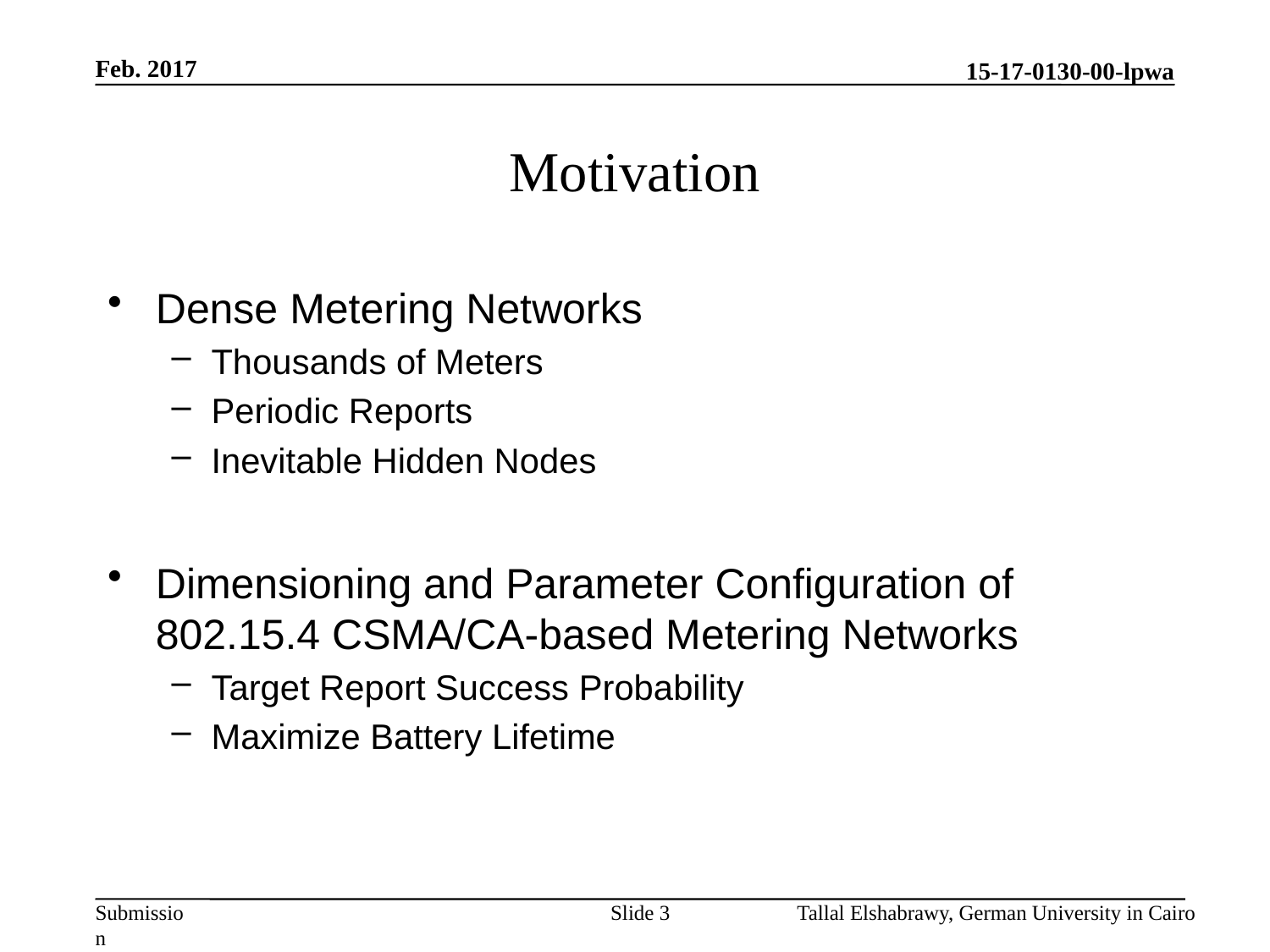

Feb. 2017
# Motivation
Dense Metering Networks
Thousands of Meters
Periodic Reports
Inevitable Hidden Nodes

Dimensioning and Parameter Configuration of 802.15.4 CSMA/CA-based Metering Networks
Target Report Success Probability
Maximize Battery Lifetime
Slide 3
Tallal Elshabrawy, German University in Cairo